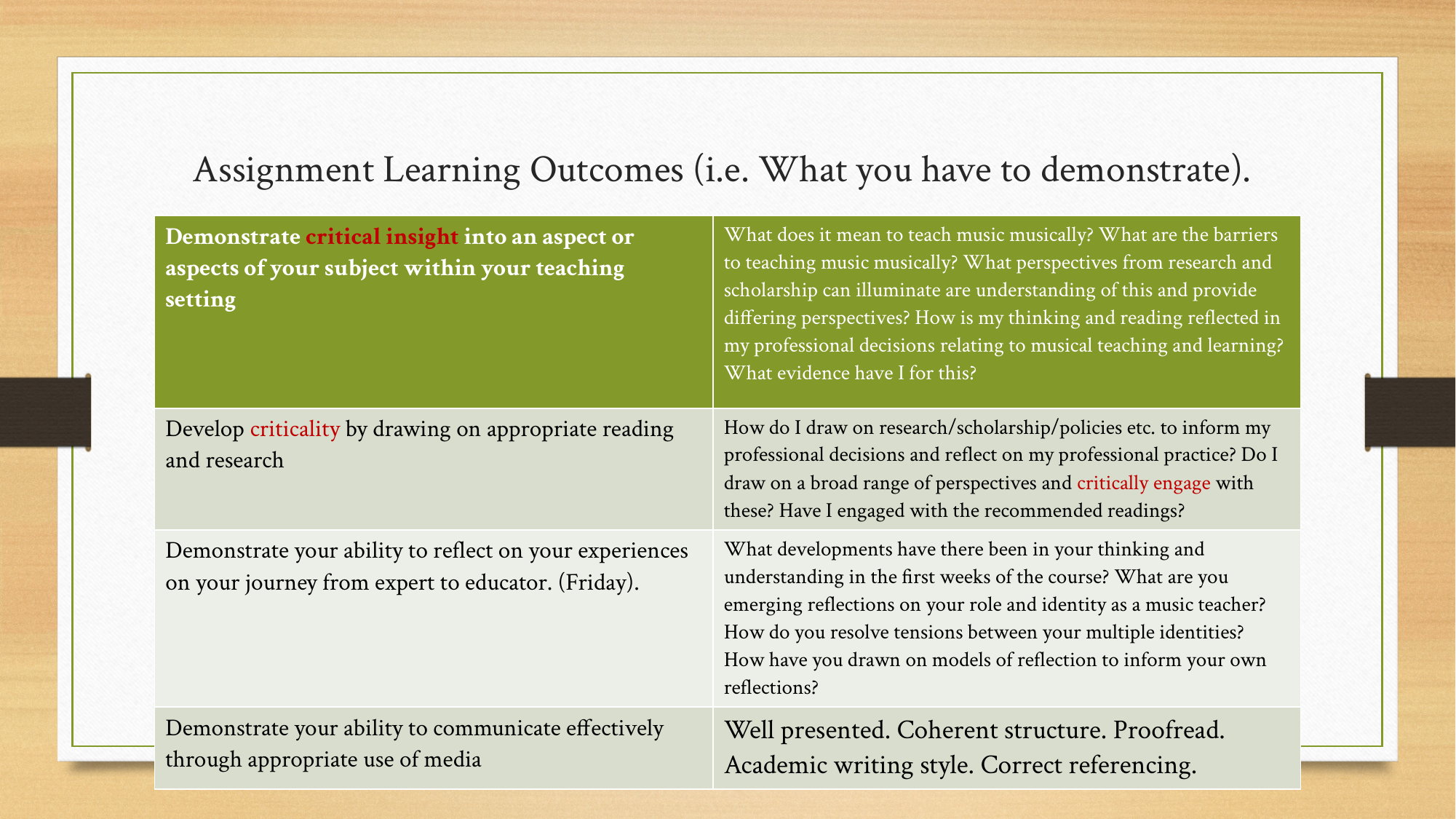

# Assignment Learning Outcomes (i.e. What you have to demonstrate).
| Demonstrate critical insight into an aspect or aspects of your subject within your teaching setting | What does it mean to teach music musically? What are the barriers to teaching music musically? What perspectives from research and scholarship can illuminate are understanding of this and provide differing perspectives? How is my thinking and reading reflected in my professional decisions relating to musical teaching and learning? What evidence have I for this? |
| --- | --- |
| Develop criticality by drawing on appropriate reading and research | How do I draw on research/scholarship/policies etc. to inform my professional decisions and reflect on my professional practice? Do I draw on a broad range of perspectives and critically engage with these? Have I engaged with the recommended readings? |
| Demonstrate your ability to reflect on your experiences on your journey from expert to educator. (Friday). | What developments have there been in your thinking and understanding in the first weeks of the course? What are you emerging reflections on your role and identity as a music teacher? How do you resolve tensions between your multiple identities? How have you drawn on models of reflection to inform your own reflections? |
| Demonstrate your ability to communicate effectively through appropriate use of media | Well presented. Coherent structure. Proofread. Academic writing style. Correct referencing. |